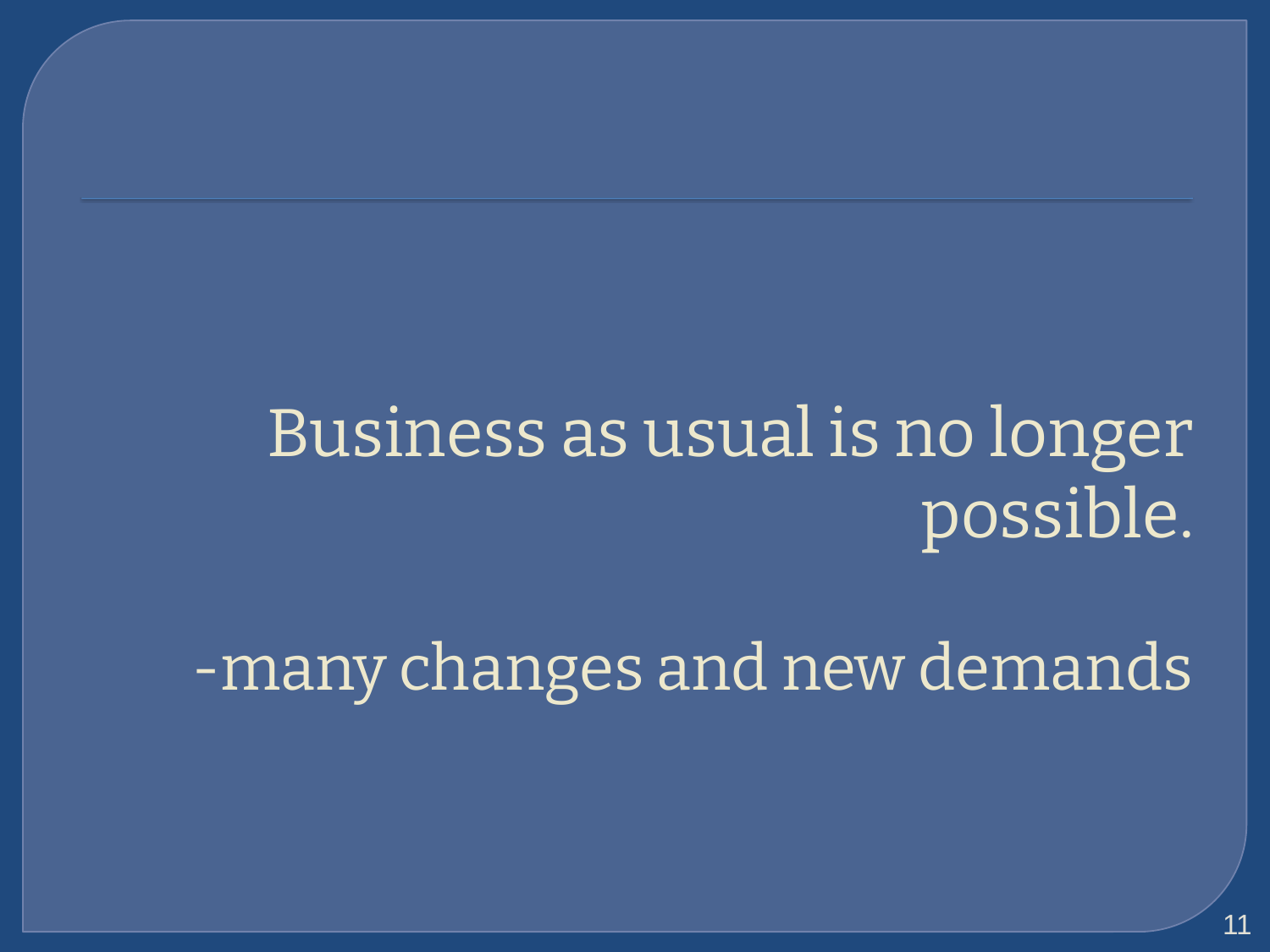

# Business as usual is no longer possible. -many changes and new demands
11